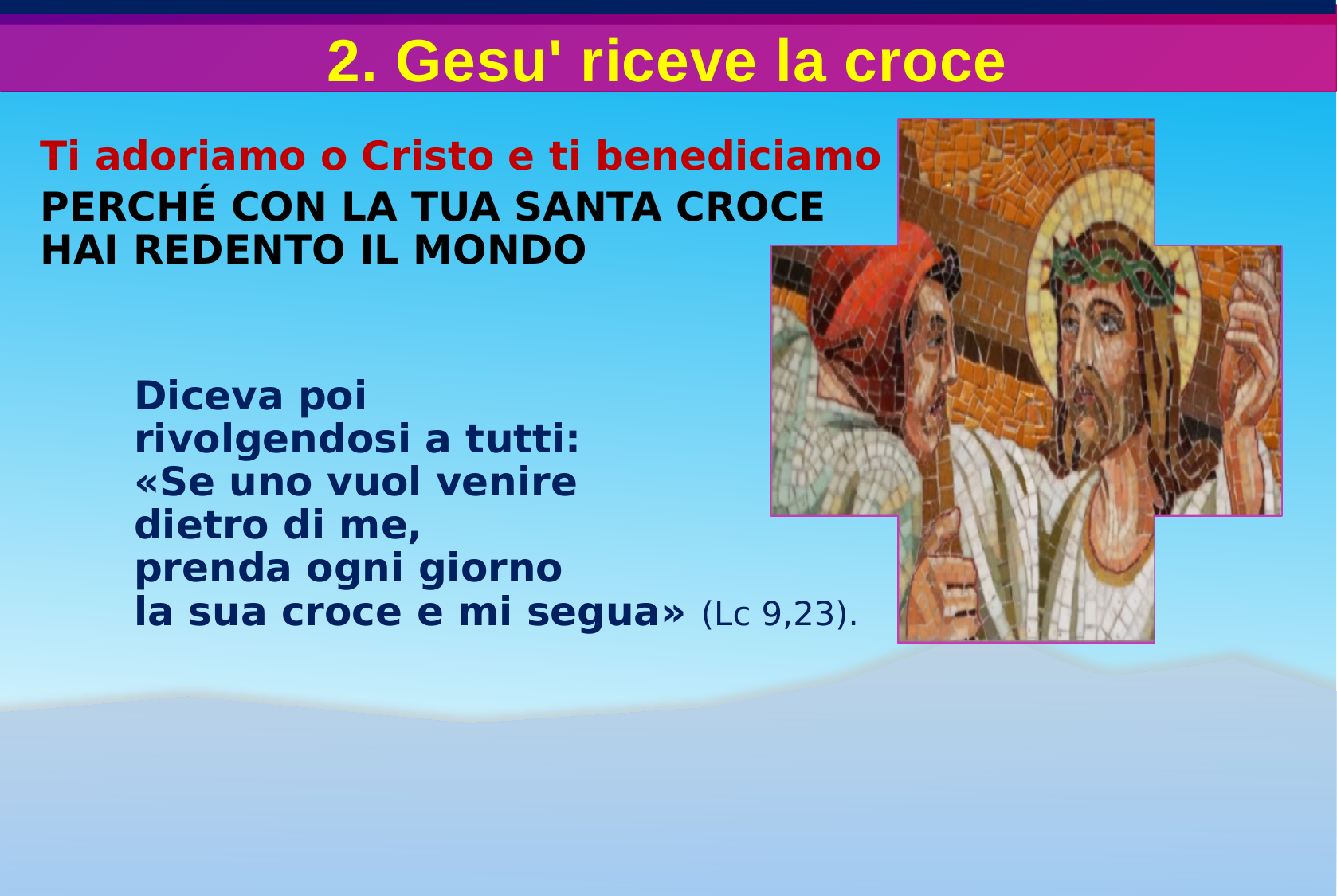

# 2. Gesu' riceve la croce

Ti adoriamo o Cristo e ti benediciamo
PERCHÉ CON LA TUA SANTA CROCE
HAI REDENTO IL MONDO

Diceva poi
rivolgendosi a tutti:
«Se uno vuol venire
dietro di me,
prenda ogni giorno
la sua croce e mi segua» (Lc 9,23).